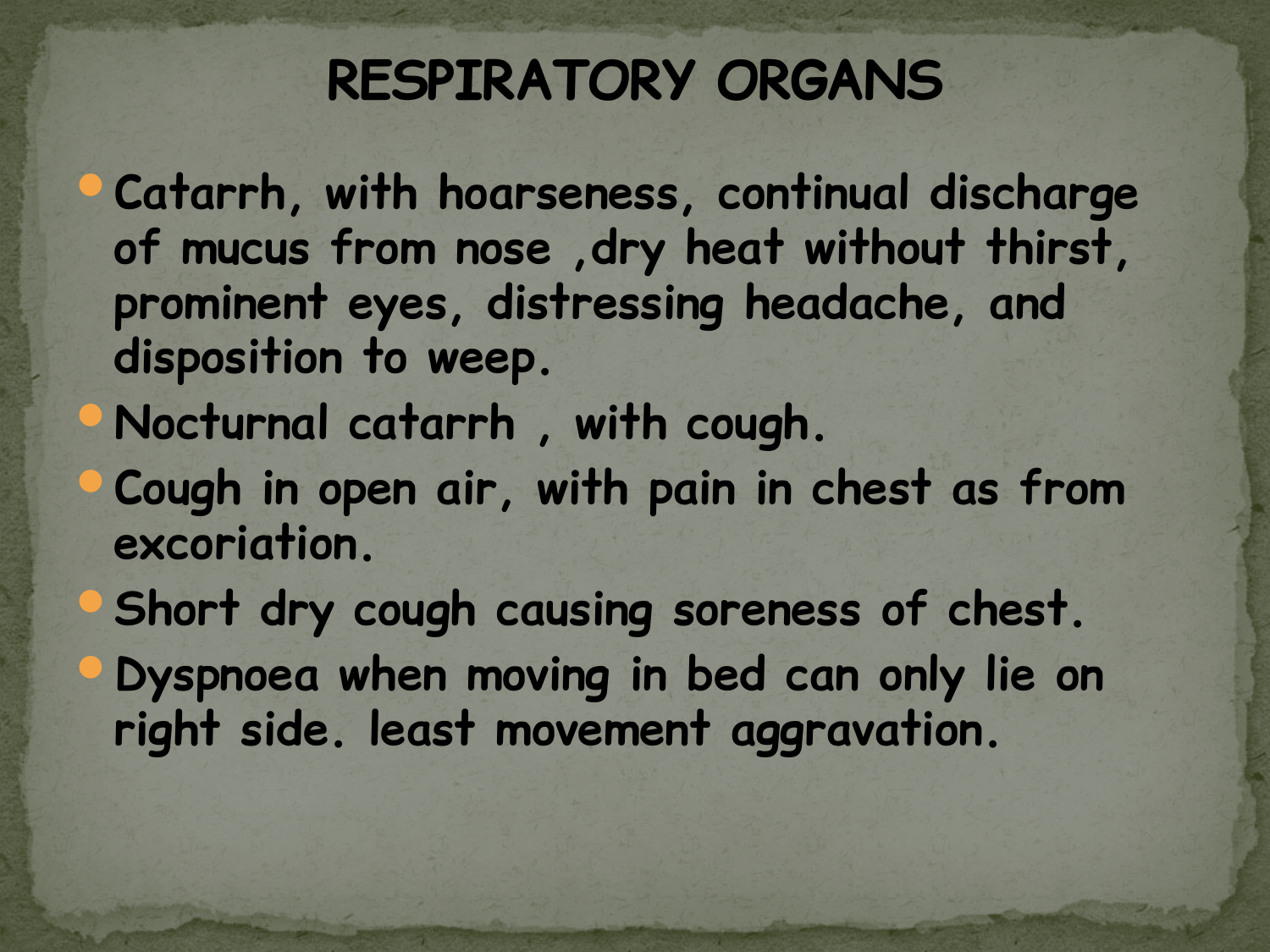

# RESPIRATORY ORGANS
Catarrh, with hoarseness, continual discharge of mucus from nose ,dry heat without thirst, prominent eyes, distressing headache, and disposition to weep.
Nocturnal catarrh , with cough.
Cough in open air, with pain in chest as from excoriation.
Short dry cough causing soreness of chest.
Dyspnoea when moving in bed can only lie on right side. least movement aggravation.